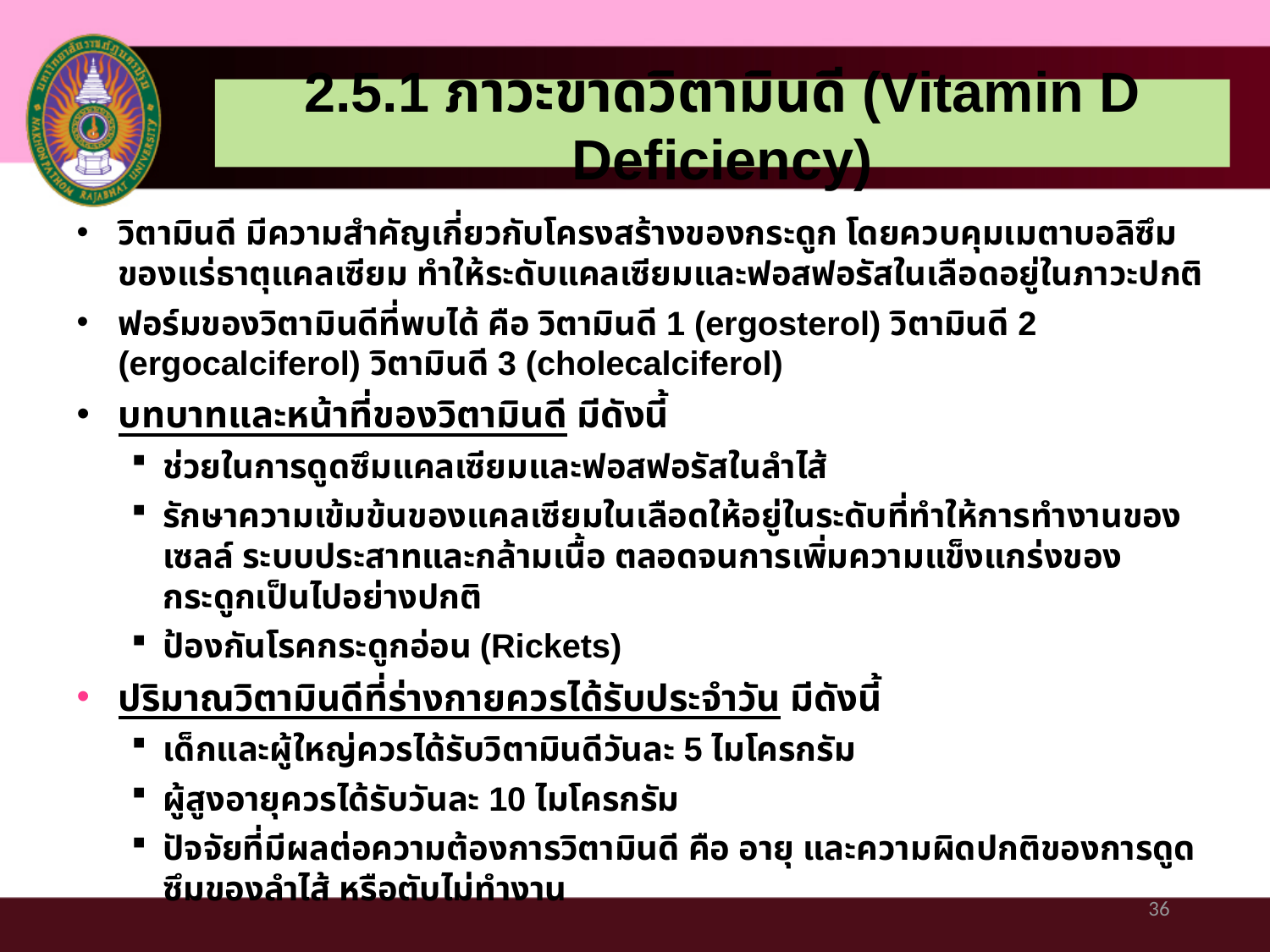

# 2.5.1 ภาวะขาดวิตามินดี (Vitamin D Deficiency)
วิตามินดี มีความสำคัญเกี่ยวกับโครงสร้างของกระดูก โดยควบคุมเมตาบอลิซึมของแร่ธาตุแคลเซียม ทำให้ระดับแคลเซียมและฟอสฟอรัสในเลือดอยู่ในภาวะปกติ
ฟอร์มของวิตามินดีที่พบได้ คือ วิตามินดี 1 (ergosterol) วิตามินดี 2 (ergocalciferol) วิตามินดี 3 (cholecalciferol)
บทบาทและหน้าที่ของวิตามินดี มีดังนี้
ช่วยในการดูดซึมแคลเซียมและฟอสฟอรัสในลำไส้
รักษาความเข้มข้นของแคลเซียมในเลือดให้อยู่ในระดับที่ทำให้การทำงานของเซลล์ ระบบประสาทและกล้ามเนื้อ ตลอดจนการเพิ่มความแข็งแกร่งของกระดูกเป็นไปอย่างปกติ
ป้องกันโรคกระดูกอ่อน (Rickets)
ปริมาณวิตามินดีที่ร่างกายควรได้รับประจำวัน มีดังนี้
เด็กและผู้ใหญ่ควรได้รับวิตามินดีวันละ 5 ไมโครกรัม
ผู้สูงอายุควรได้รับวันละ 10 ไมโครกรัม
ปัจจัยที่มีผลต่อความต้องการวิตามินดี คือ อายุ และความผิดปกติของการดูดซึมของลำไส้ หรือตับไม่ทำงาน
36